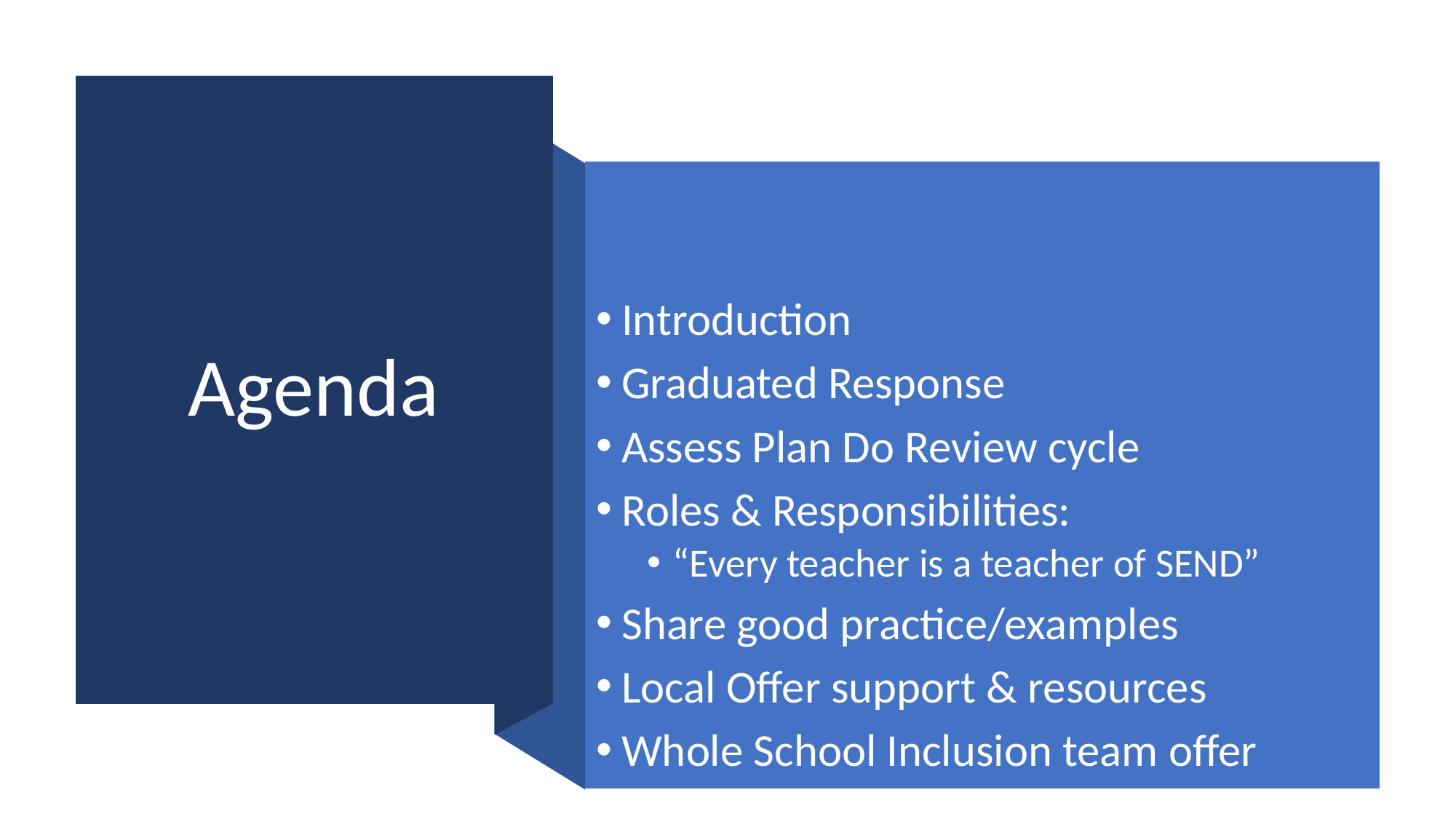

# Agenda

Introduction
Graduated Response
Assess Plan Do Review cycle
Roles & Responsibilities:
“Every teacher is a teacher of SEND”
Share good practice/examples
Local Offer support & resources
Whole School Inclusion team offer